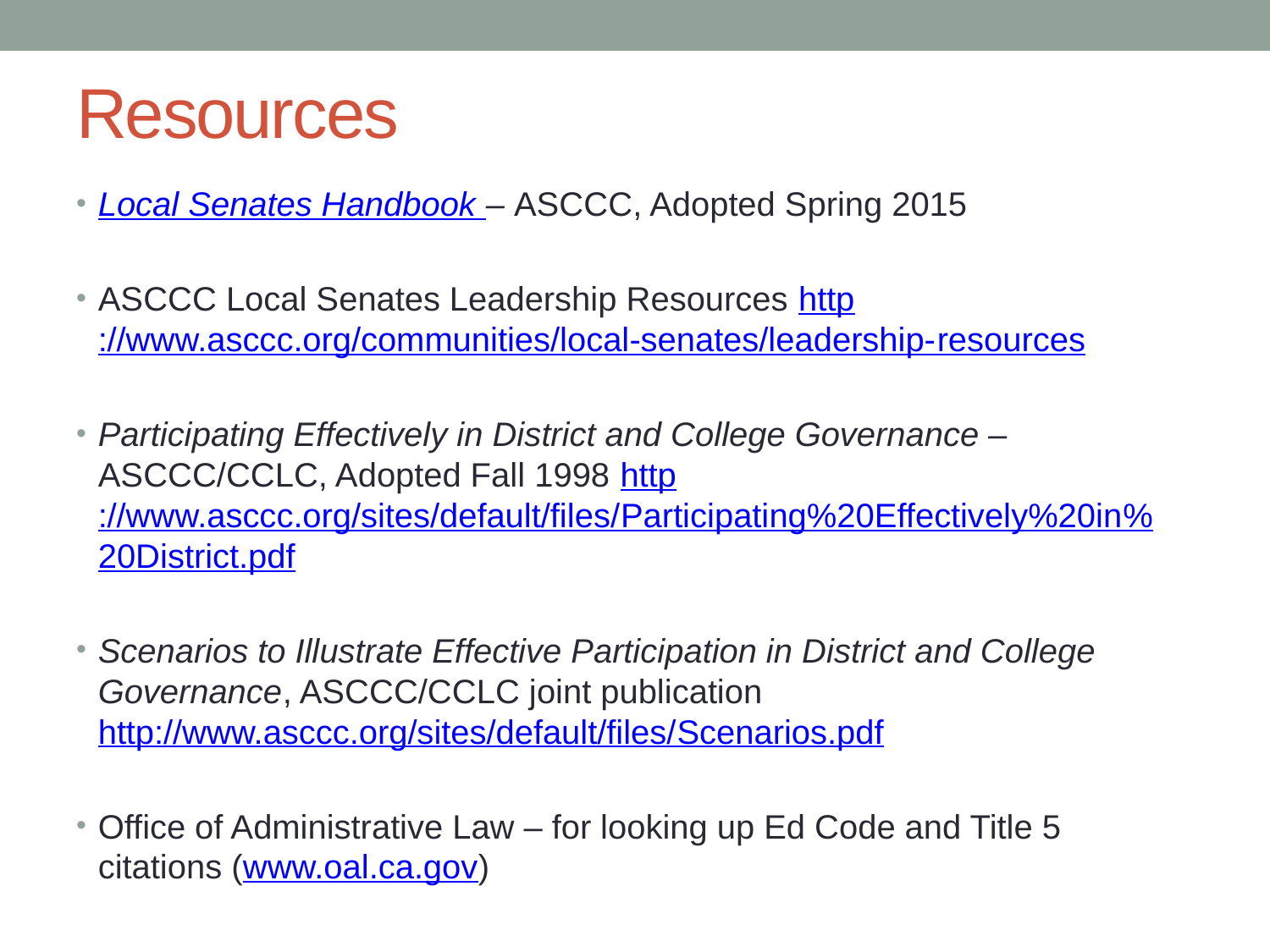

# Resources
Local Senates Handbook – ASCCC, Adopted Spring 2015

ASCCC Local Senates Leadership Resources http://www.asccc.org/communities/local-senates/leadership-resources

Participating Effectively in District and College Governance – ASCCC/CCLC, Adopted Fall 1998 http://www.asccc.org/sites/default/files/Participating%20Effectively%20in%20District.pdf

Scenarios to Illustrate Effective Participation in District and College Governance, ASCCC/CCLC joint publication http://www.asccc.org/sites/default/files/Scenarios.pdf

Office of Administrative Law – for looking up Ed Code and Title 5 citations (www.oal.ca.gov)